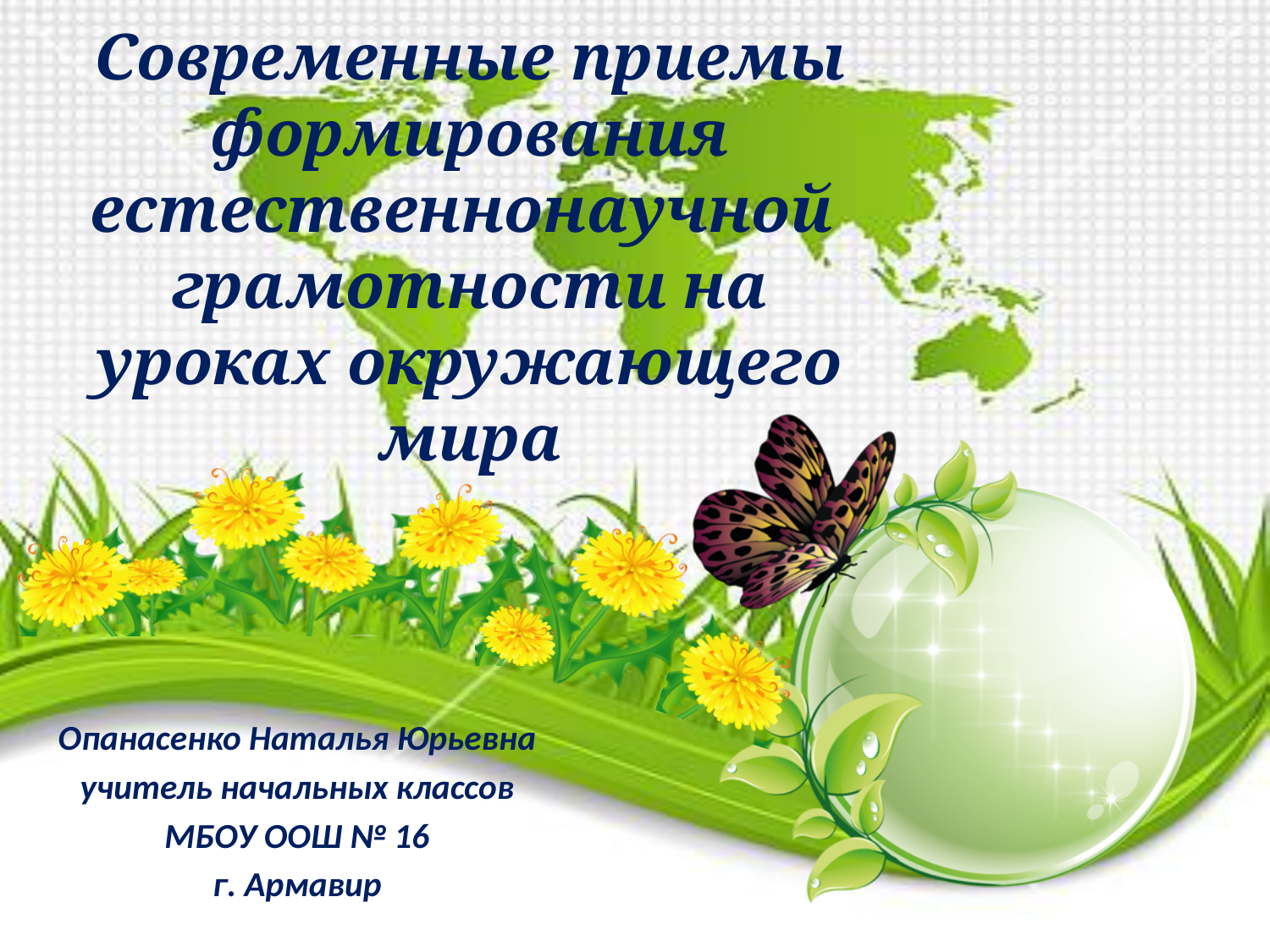

# Современные приемы формирования естественнонаучной  грамотности на уроках окружающего мира
Опанасенко Наталья Юрьевна
учитель начальных классов
МБОУ ООШ № 16
г. Армавир